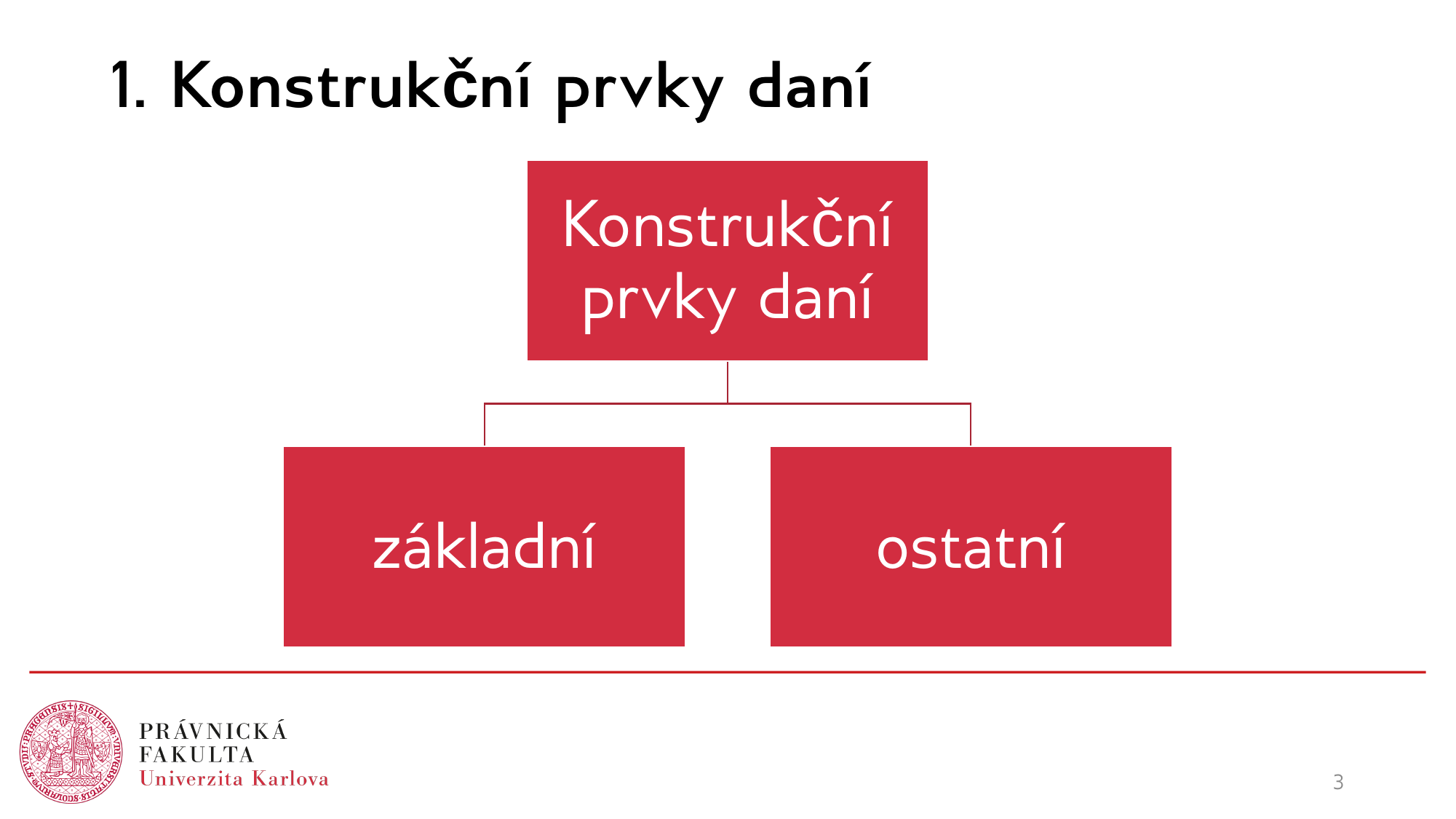

# 1. Konstrukční prvky daní
Konstrukční prvky daní
základní
ostatní
3